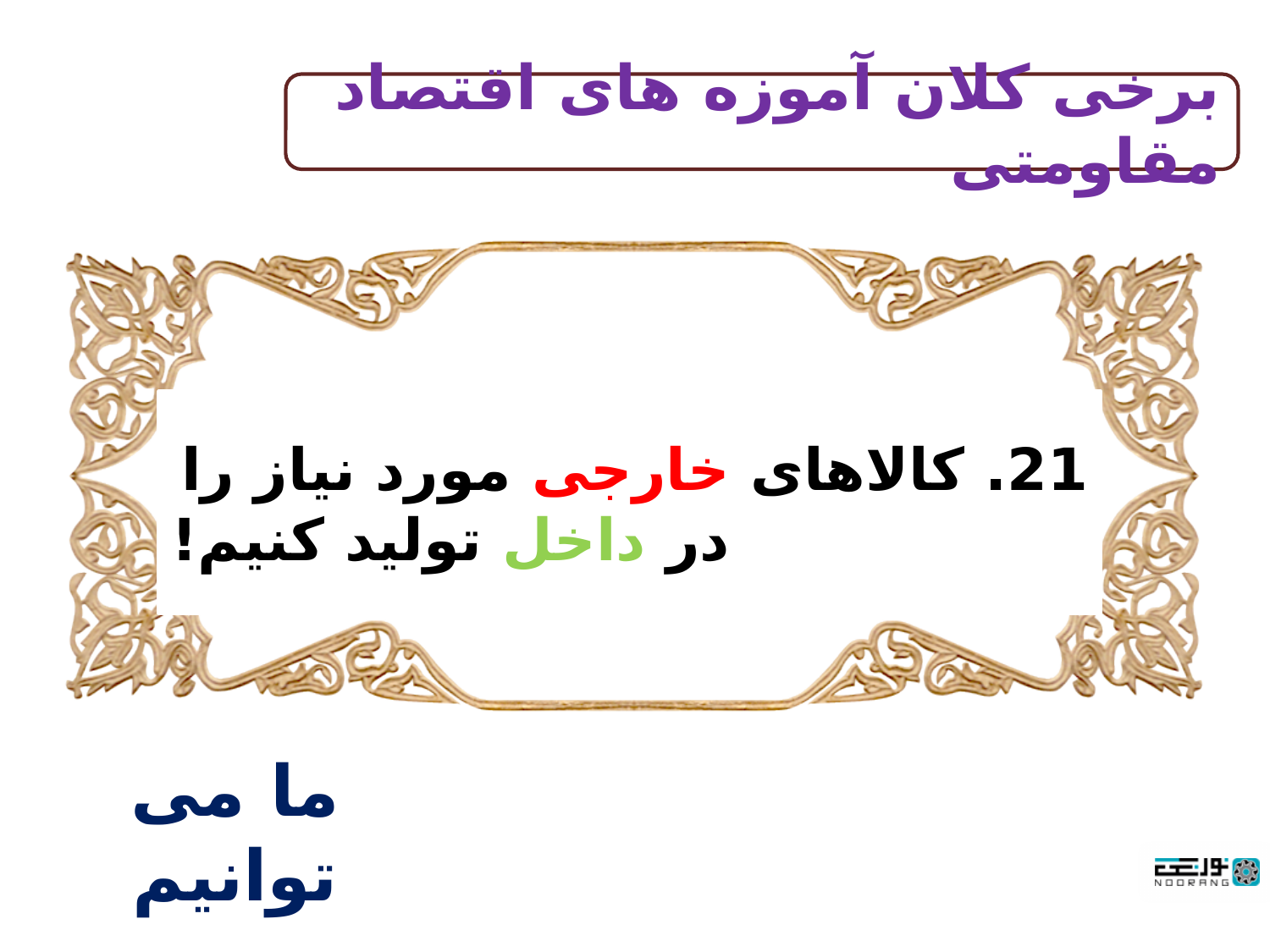

برخی کلان آموزه های اقتصاد مقاومتی

21. کالاهای خارجی مورد نیاز را
در داخل تولید کنیم!

ما می توانیم